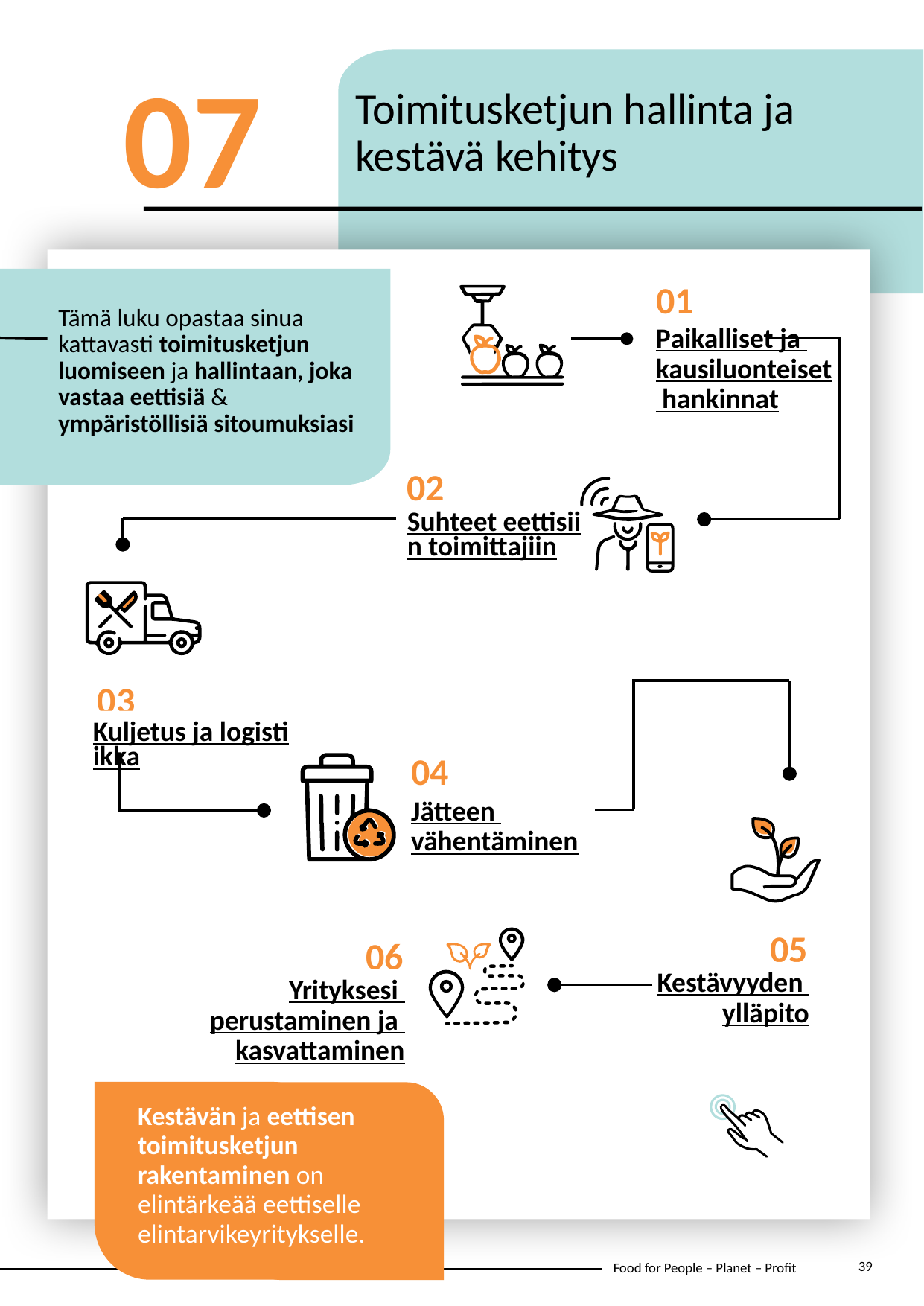

07

Toimitusketjun hallinta ja kestävä kehitys

01
Paikalliset ja kausiluonteiset hankinnat

Tämä luku opastaa sinua kattavasti toimitusketjun luomiseen ja hallintaan, joka vastaa eettisiä & ympäristöllisiä sitoumuksiasi
02
Suhteet eettisiin toimittajiin

03
Kuljetus ja logistiikka

04
Jätteen vähentäminen

05
Kestävyyden ylläpito
06
Yrityksesi perustaminen ja kasvattaminen

Kestävän ja eettisen toimitusketjun rakentaminen on elintärkeää eettiselle elintarvikeyritykselle.

39